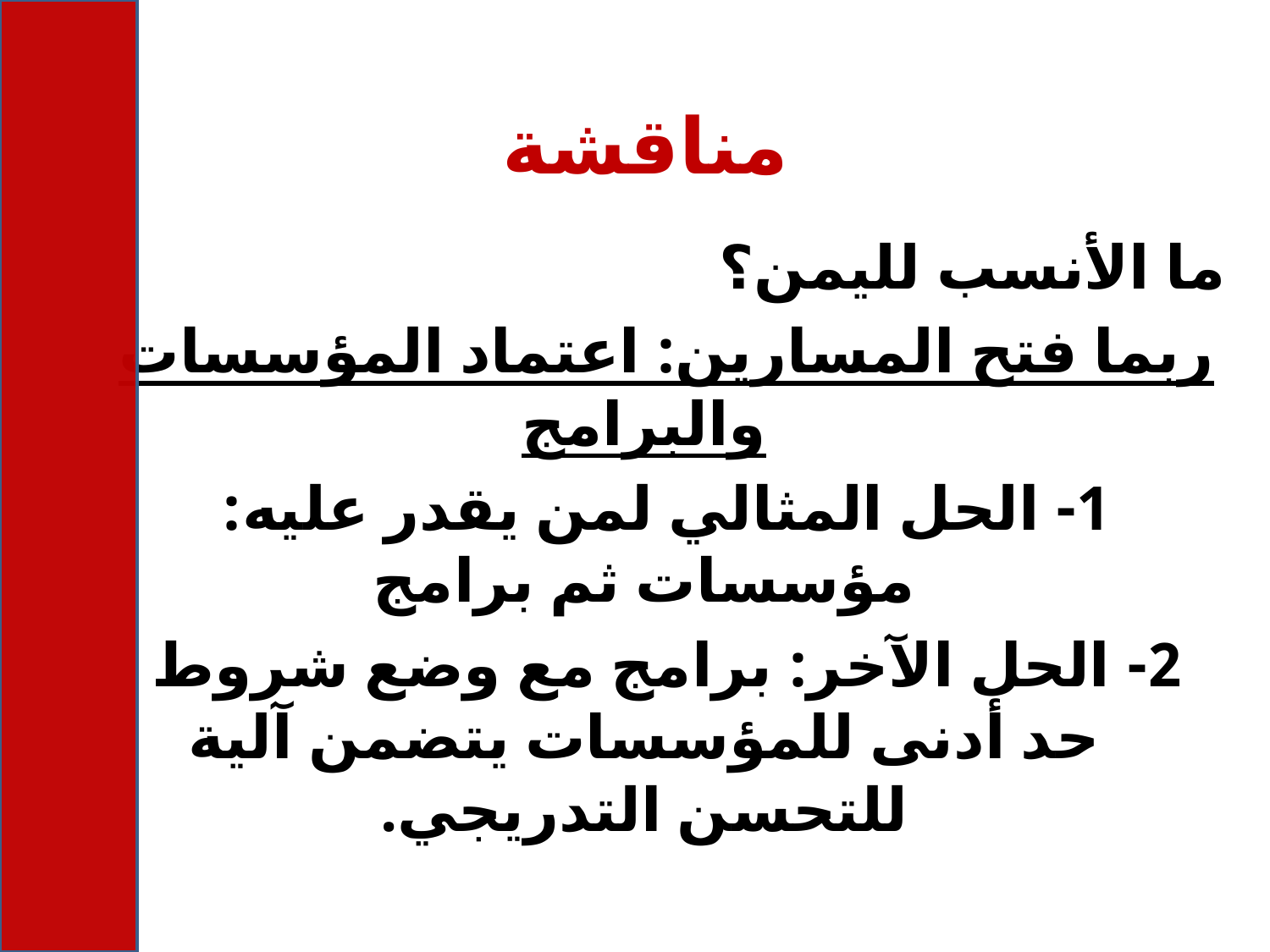

# مناقشة
ما الأنسب لليمن؟
ربما فتح المسارين: اعتماد المؤسسات والبرامج
1- الحل المثالي لمن يقدر عليه: مؤسسات ثم برامج
2- الحل الآخر: برامج مع وضع شروط حد أدنى للمؤسسات يتضمن آلية للتحسن التدريجي.